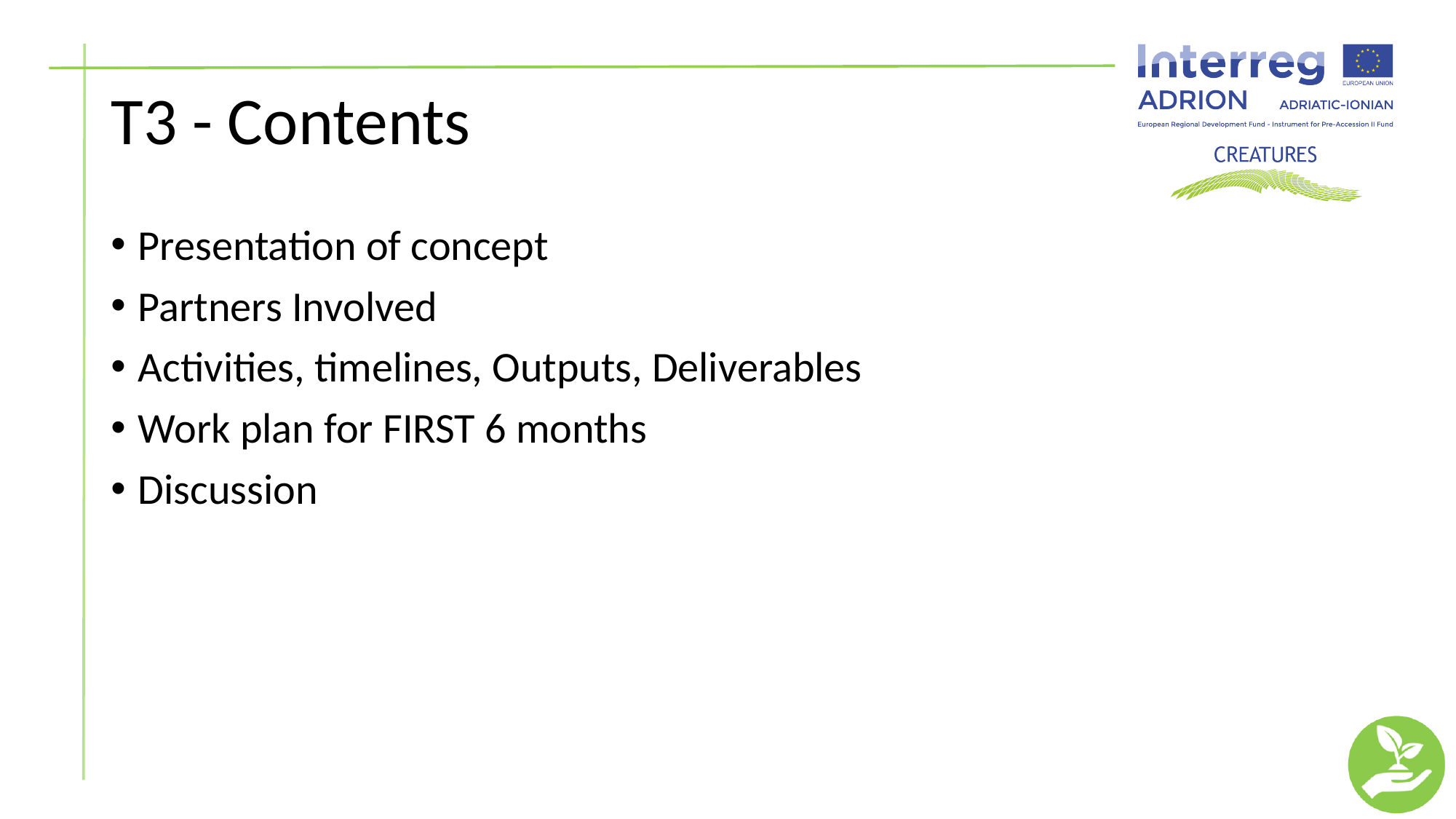

# T3 - Contents
Presentation of concept
Partners Involved
Activities, timelines, Outputs, Deliverables
Work plan for FIRST 6 months
Discussion